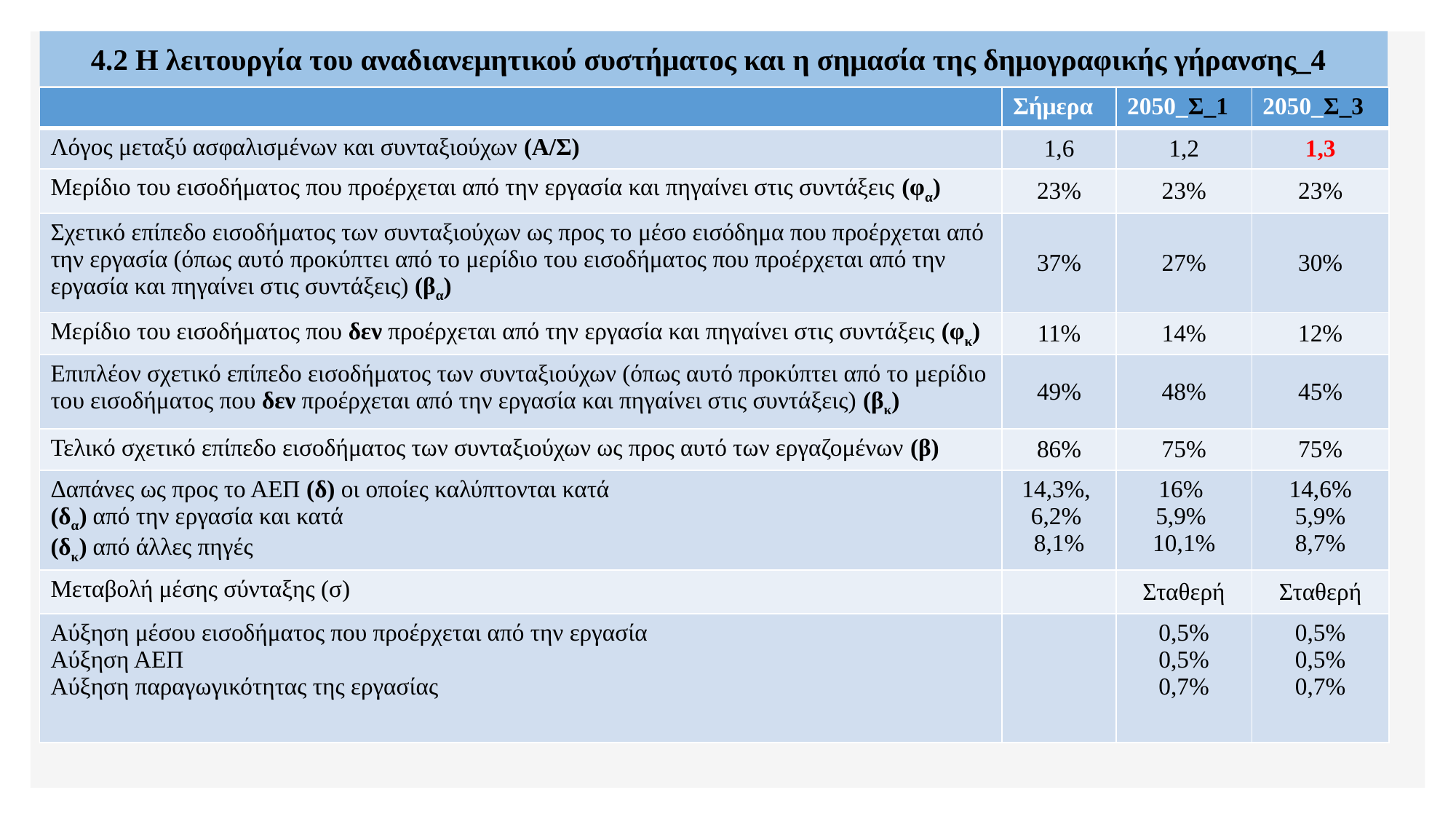

4.2 Η λειτουργία του αναδιανεμητικού συστήματος και η σημασία της δημογραφικής γήρανσης_4
|  | Σήμερα | 2050\_Σ\_1 | 2050\_Σ\_3 |
| --- | --- | --- | --- |
| Λόγος μεταξύ ασφαλισμένων και συνταξιούχων (Α/Σ) | 1,6 | 1,2 | 1,3 |
| Μερίδιο του εισοδήματος που προέρχεται από την εργασία και πηγαίνει στις συντάξεις (φα) | 23% | 23% | 23% |
| Σχετικό επίπεδο εισοδήματος των συνταξιούχων ως προς το μέσο εισόδημα που προέρχεται από την εργασία (όπως αυτό προκύπτει από το μερίδιο του εισοδήματος που προέρχεται από την εργασία και πηγαίνει στις συντάξεις) (βα) | 37% | 27% | 30% |
| Μερίδιο του εισοδήματος που δεν προέρχεται από την εργασία και πηγαίνει στις συντάξεις (φκ) | 11% | 14% | 12% |
| Επιπλέον σχετικό επίπεδο εισοδήματος των συνταξιούχων (όπως αυτό προκύπτει από το μερίδιο του εισοδήματος που δεν προέρχεται από την εργασία και πηγαίνει στις συντάξεις) (βκ) | 49% | 48% | 45% |
| Τελικό σχετικό επίπεδο εισοδήματος των συνταξιούχων ως προς αυτό των εργαζομένων (β) | 86% | 75% | 75% |
| Δαπάνες ως προς το ΑΕΠ (δ) οι οποίες καλύπτονται κατά (δα) από την εργασία και κατά (δκ) από άλλες πηγές | 14,3%, 6,2% 8,1% | 16% 5,9% 10,1% | 14,6% 5,9% 8,7% |
| Μεταβολή μέσης σύνταξης (σ) |  | Σταθερή | Σταθερή |
| Αύξηση μέσου εισοδήματος που προέρχεται από την εργασία Αύξηση ΑΕΠ Αύξηση παραγωγικότητας της εργασίας |  | 0,5% 0,5% 0,7% | 0,5% 0,5% 0,7% |